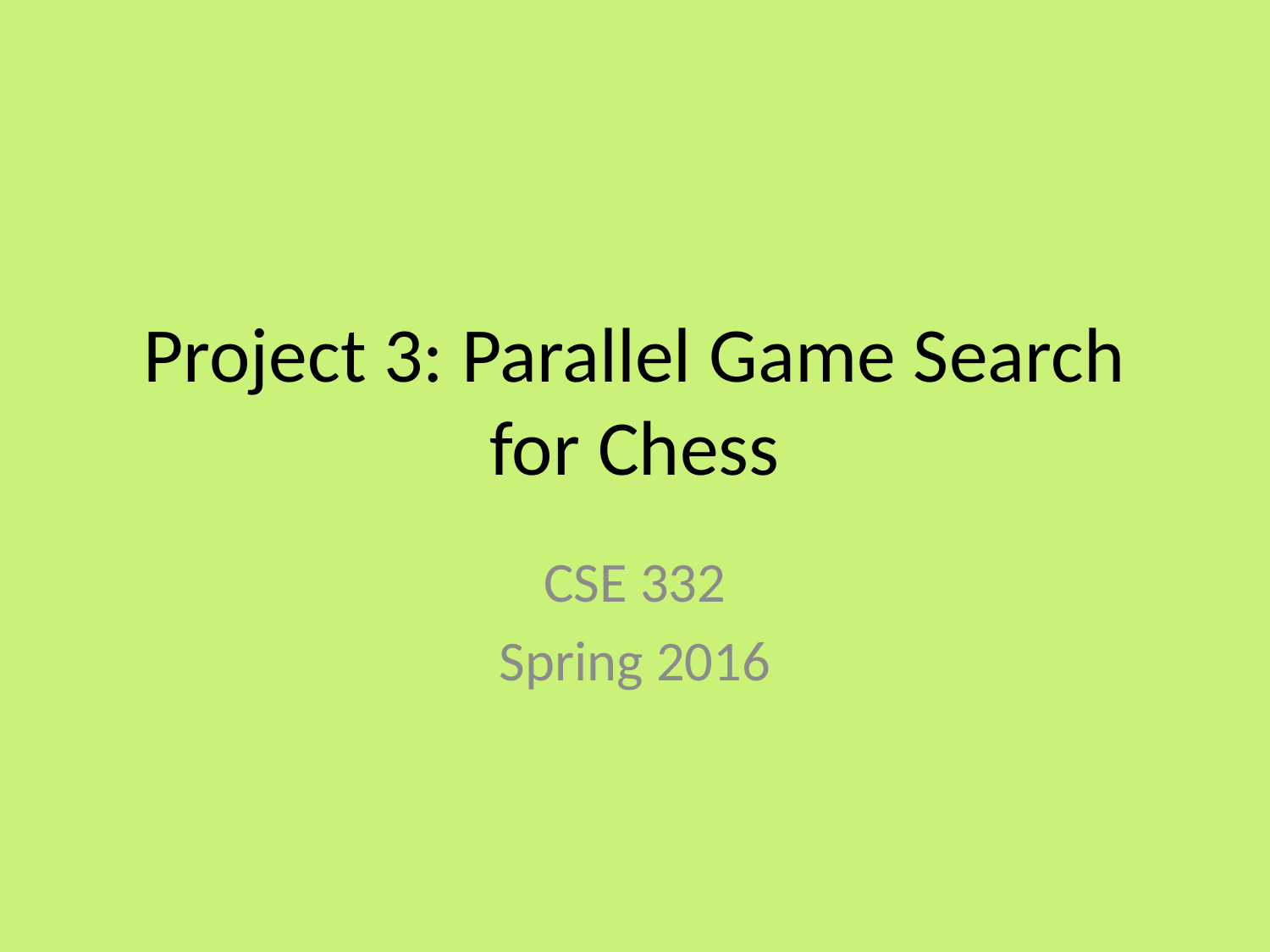

# Project 3: Parallel Game Search for Chess
CSE 332
Spring 2016